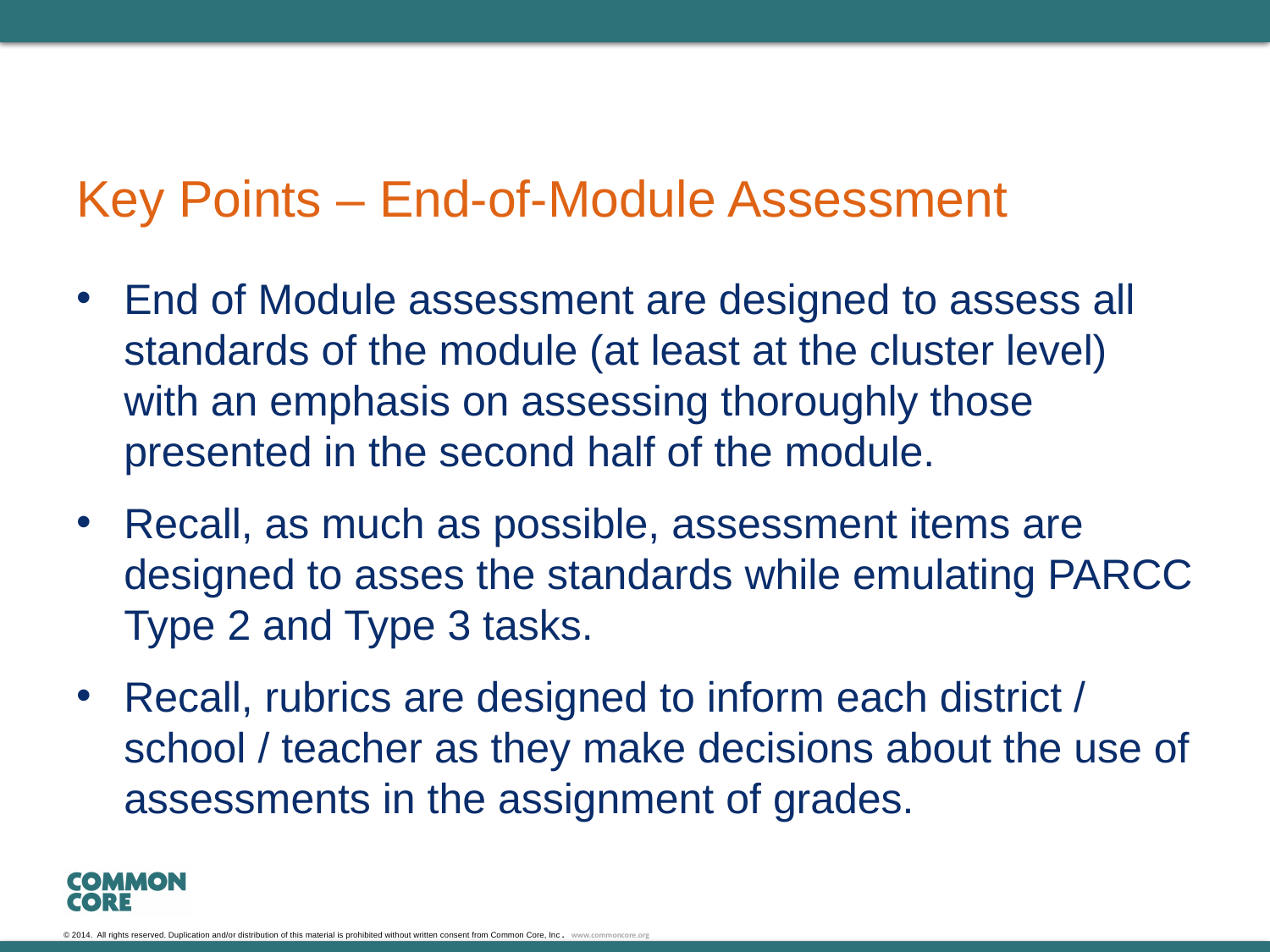

# Key Points – End-of-Module Assessment
End of Module assessment are designed to assess all standards of the module (at least at the cluster level) with an emphasis on assessing thoroughly those presented in the second half of the module.
Recall, as much as possible, assessment items are designed to asses the standards while emulating PARCC Type 2 and Type 3 tasks.
Recall, rubrics are designed to inform each district / school / teacher as they make decisions about the use of assessments in the assignment of grades.